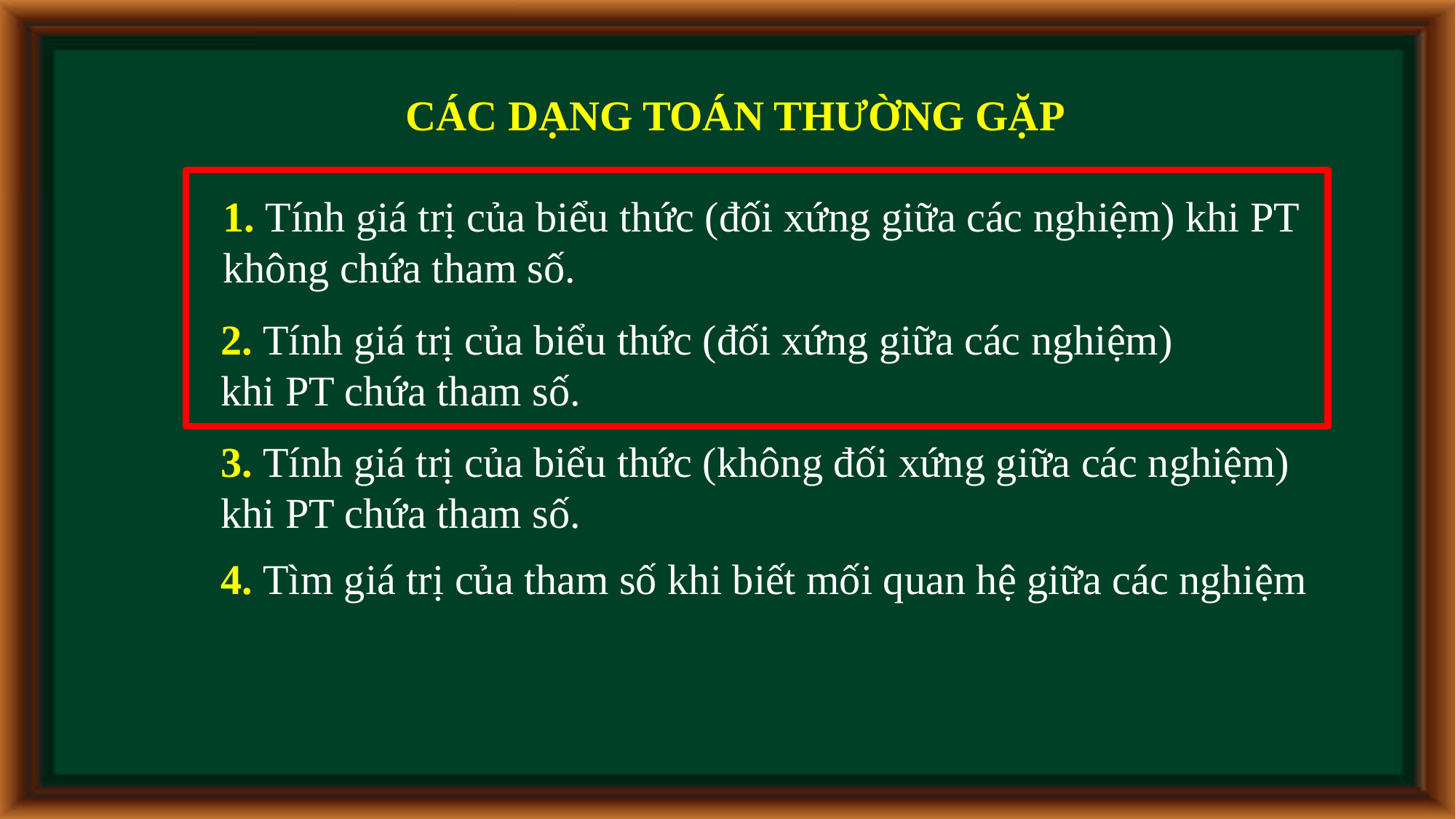

CÁC DẠNG TOÁN THƯỜNG GẶP

1. Tính giá trị của biểu thức (đối xứng giữa các nghiệm) khi PT không chứa tham số.
2. Tính giá trị của biểu thức (đối xứng giữa các nghiệm) khi PT chứa tham số.

3. Tính giá trị của biểu thức (không đối xứng giữa các nghiệm) khi PT chứa tham số.
4. Tìm giá trị của tham số khi biết mối quan hệ giữa các nghiệm